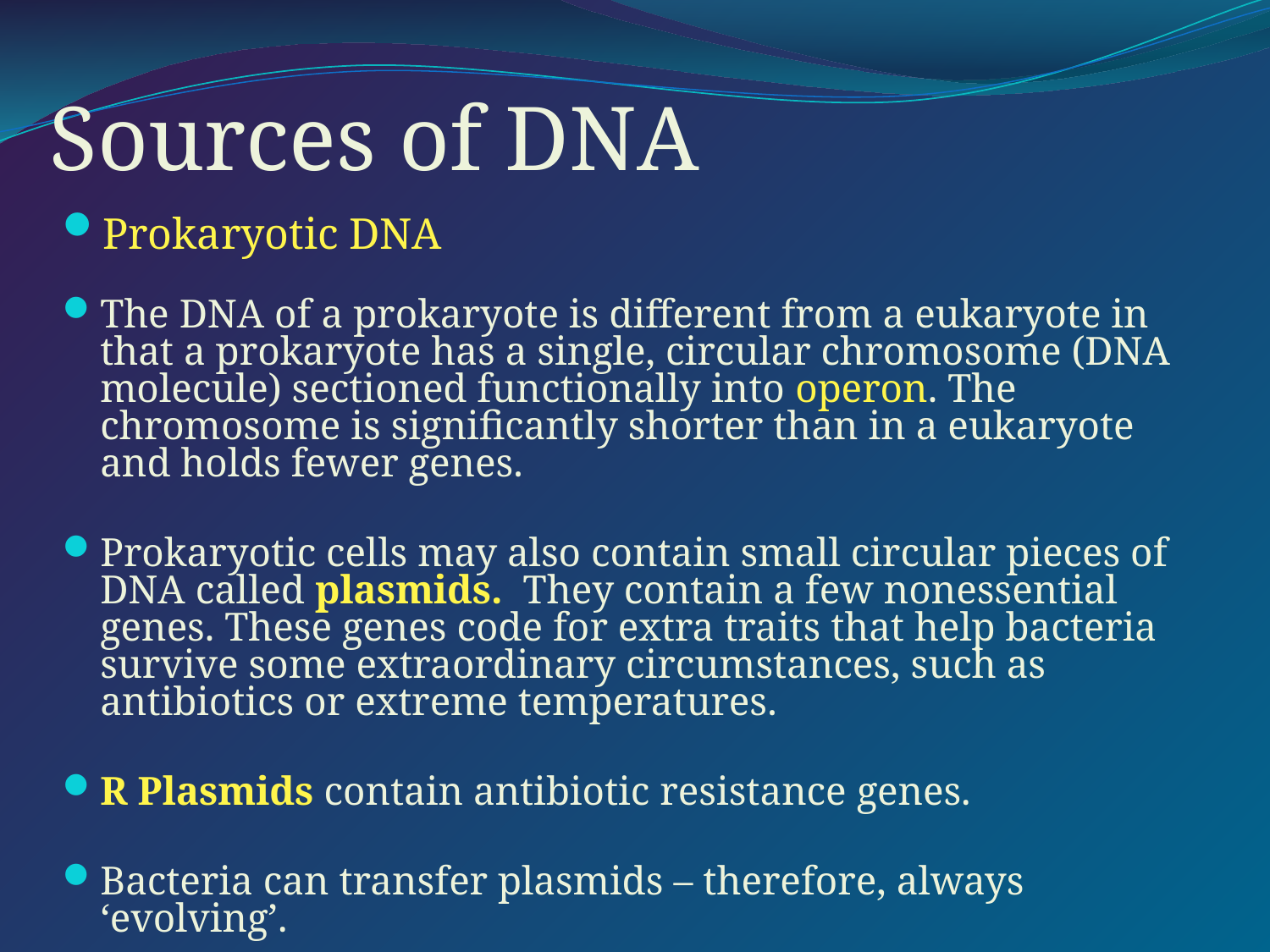

# Sources of DNA
Prokaryotic DNA

The DNA of a prokaryote is different from a eukaryote in that a prokaryote has a single, circular chromosome (DNA molecule) sectioned functionally into operon. The chromosome is significantly shorter than in a eukaryote and holds fewer genes.

Prokaryotic cells may also contain small circular pieces of DNA called plasmids.  They contain a few nonessential genes. These genes code for extra traits that help bacteria survive some extraordinary circumstances, such as antibiotics or extreme temperatures.

R Plasmids contain antibiotic resistance genes.

Bacteria can transfer plasmids – therefore, always ‘evolving’.